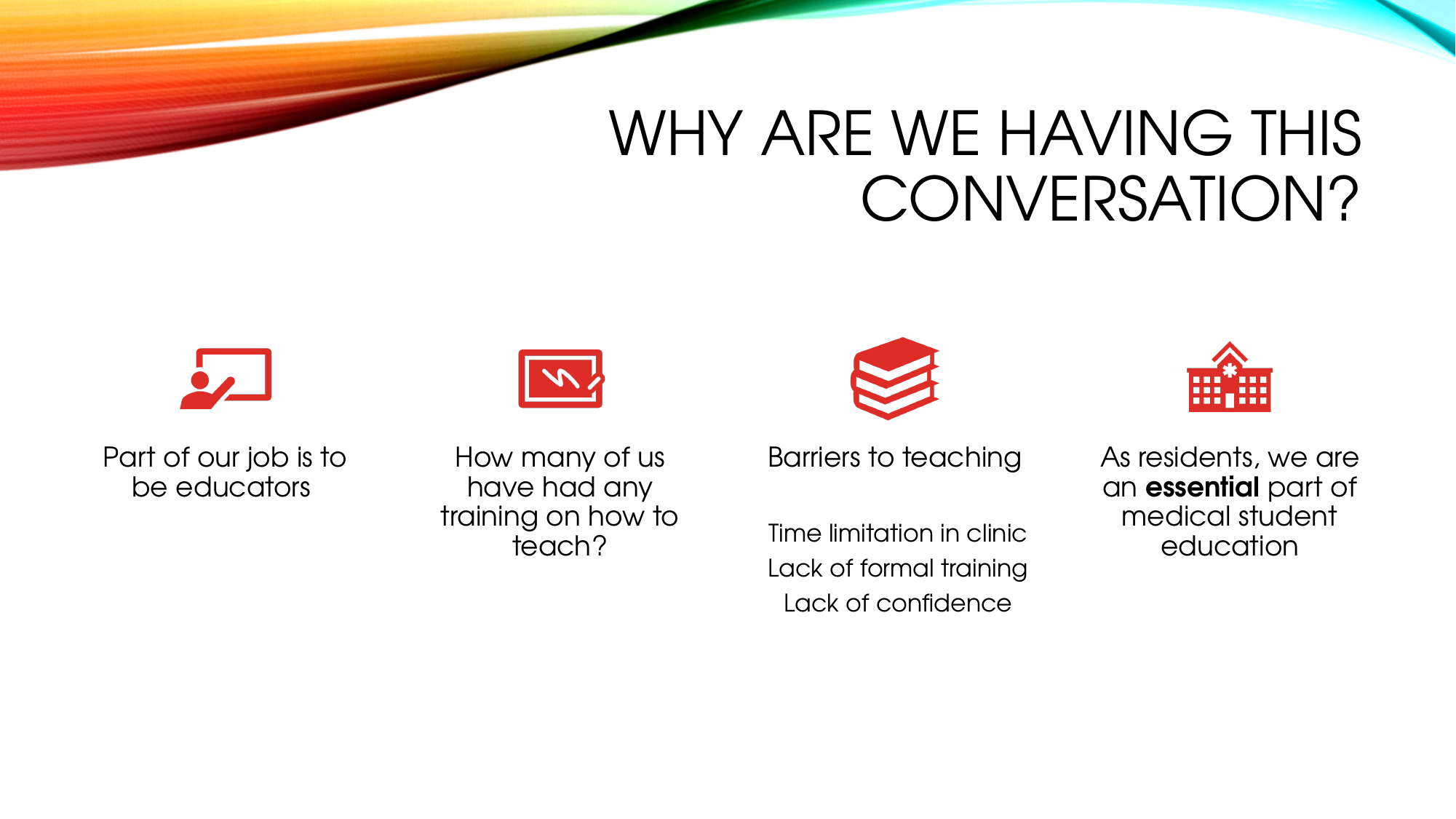

# Why are we having this conversation?
Part of our job is to be educators
How many of us have had any training on how to teach?
Barriers to teaching
Time limitation in clinic
Lack of formal training
Lack of confidence
As residents, we are an essential part of medical student education